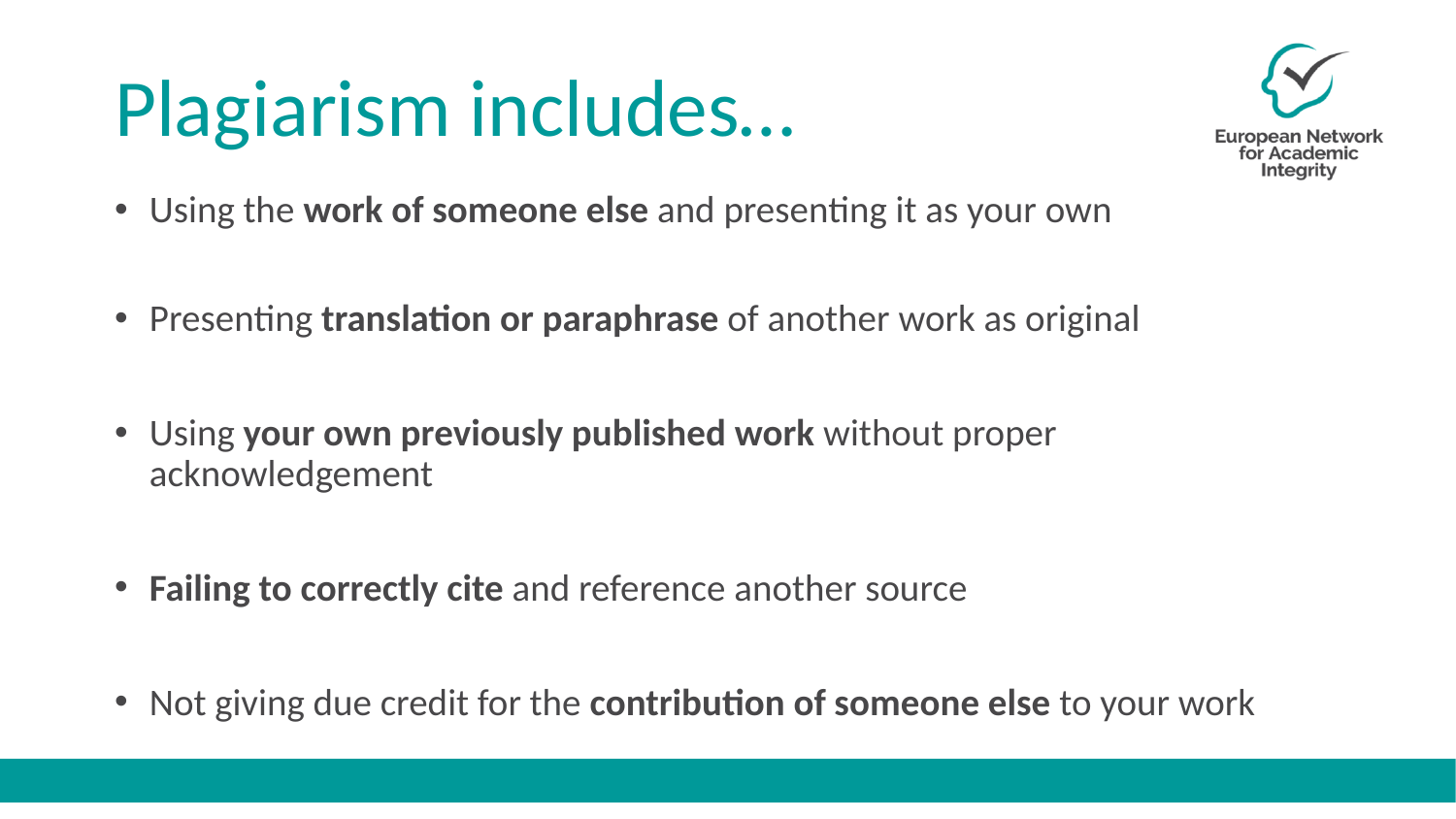

# Plagiarism includes…
Using the work of someone else and presenting it as your own

Presenting translation or paraphrase of another work as original

Using your own previously published work without proper acknowledgement

Failing to correctly cite and reference another source

Not giving due credit for the contribution of someone else to your work